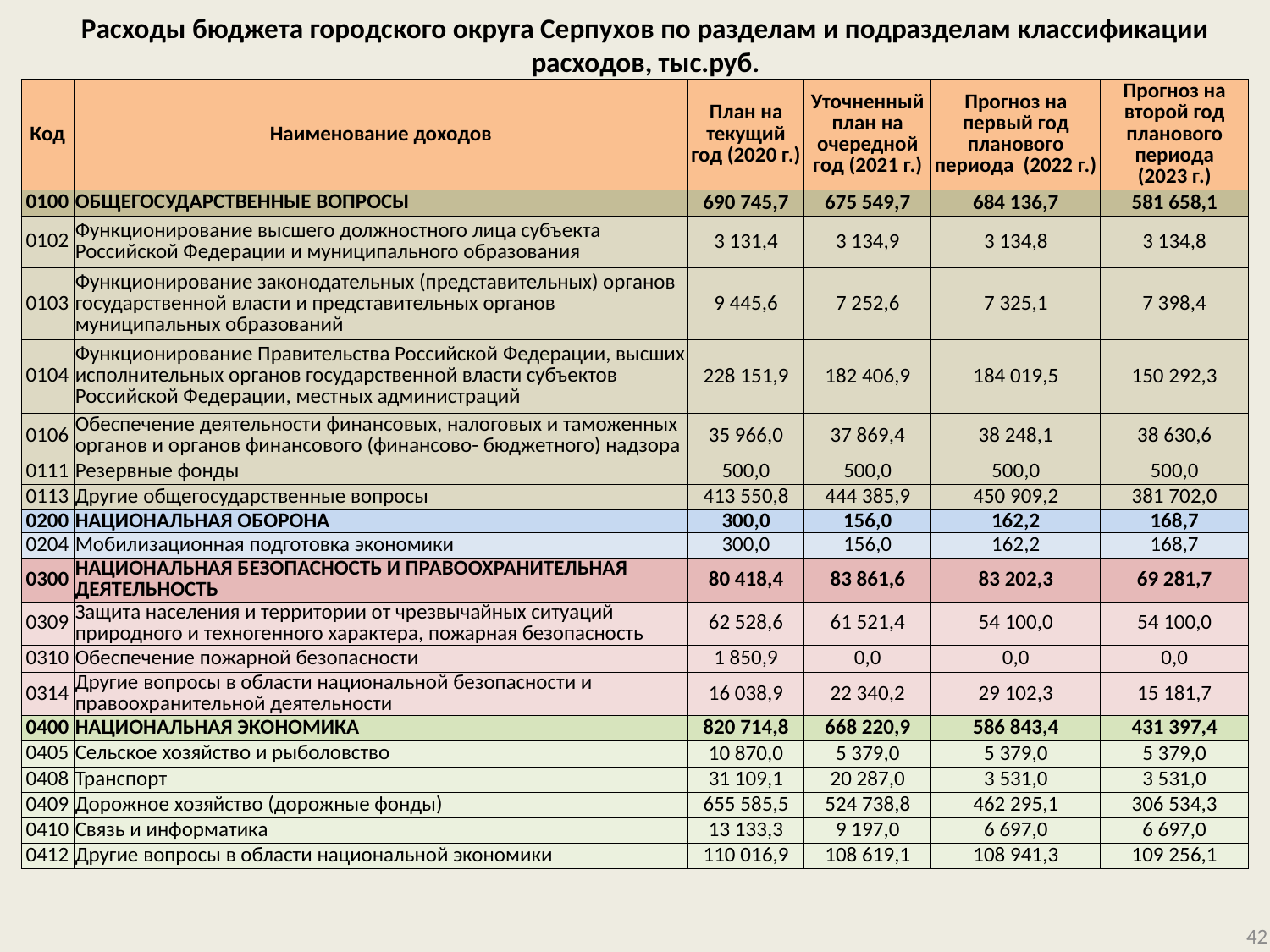

# Расходы бюджета городского округа Серпухов по разделам и подразделам классификации расходов, тыс.руб.
| Код | Наименование доходов | План на текущий год (2020 г.) | Уточненный план на очередной год (2021 г.) | Прогноз на первый год планового периода (2022 г.) | Прогноз на второй год планового периода (2023 г.) |
| --- | --- | --- | --- | --- | --- |
| 0100 | ОБЩЕГОСУДАРСТВЕННЫЕ ВОПРОСЫ | 690 745,7 | 675 549,7 | 684 136,7 | 581 658,1 |
| 0102 | Функционирование высшего должностного лица субъекта Российской Федерации и муниципального образования | 3 131,4 | 3 134,9 | 3 134,8 | 3 134,8 |
| 0103 | Функционирование законодательных (представительных) органов государственной власти и представительных органов муниципальных образований | 9 445,6 | 7 252,6 | 7 325,1 | 7 398,4 |
| 0104 | Функционирование Правительства Российской Федерации, высших исполнительных органов государственной власти субъектов Российской Федерации, местных администраций | 228 151,9 | 182 406,9 | 184 019,5 | 150 292,3 |
| 0106 | Обеспечение деятельности финансовых, налоговых и таможенных органов и органов финансового (финансово- бюджетного) надзора | 35 966,0 | 37 869,4 | 38 248,1 | 38 630,6 |
| 0111 | Резервные фонды | 500,0 | 500,0 | 500,0 | 500,0 |
| 0113 | Другие общегосударственные вопросы | 413 550,8 | 444 385,9 | 450 909,2 | 381 702,0 |
| 0200 | НАЦИОНАЛЬНАЯ ОБОРОНА | 300,0 | 156,0 | 162,2 | 168,7 |
| 0204 | Мобилизационная подготовка экономики | 300,0 | 156,0 | 162,2 | 168,7 |
| 0300 | НАЦИОНАЛЬНАЯ БЕЗОПАСНОСТЬ И ПРАВООХРАНИТЕЛЬНАЯ ДЕЯТЕЛЬНОСТЬ | 80 418,4 | 83 861,6 | 83 202,3 | 69 281,7 |
| 0309 | Защита населения и территории от чрезвычайных ситуаций природного и техногенного характера, пожарная безопасность | 62 528,6 | 61 521,4 | 54 100,0 | 54 100,0 |
| 0310 | Обеспечение пожарной безопасности | 1 850,9 | 0,0 | 0,0 | 0,0 |
| 0314 | Другие вопросы в области национальной безопасности и правоохранительной деятельности | 16 038,9 | 22 340,2 | 29 102,3 | 15 181,7 |
| 0400 | НАЦИОНАЛЬНАЯ ЭКОНОМИКА | 820 714,8 | 668 220,9 | 586 843,4 | 431 397,4 |
| 0405 | Сельское хозяйство и рыболовство | 10 870,0 | 5 379,0 | 5 379,0 | 5 379,0 |
| 0408 | Транспорт | 31 109,1 | 20 287,0 | 3 531,0 | 3 531,0 |
| 0409 | Дорожное хозяйство (дорожные фонды) | 655 585,5 | 524 738,8 | 462 295,1 | 306 534,3 |
| 0410 | Связь и информатика | 13 133,3 | 9 197,0 | 6 697,0 | 6 697,0 |
| 0412 | Другие вопросы в области национальной экономики | 110 016,9 | 108 619,1 | 108 941,3 | 109 256,1 |
42